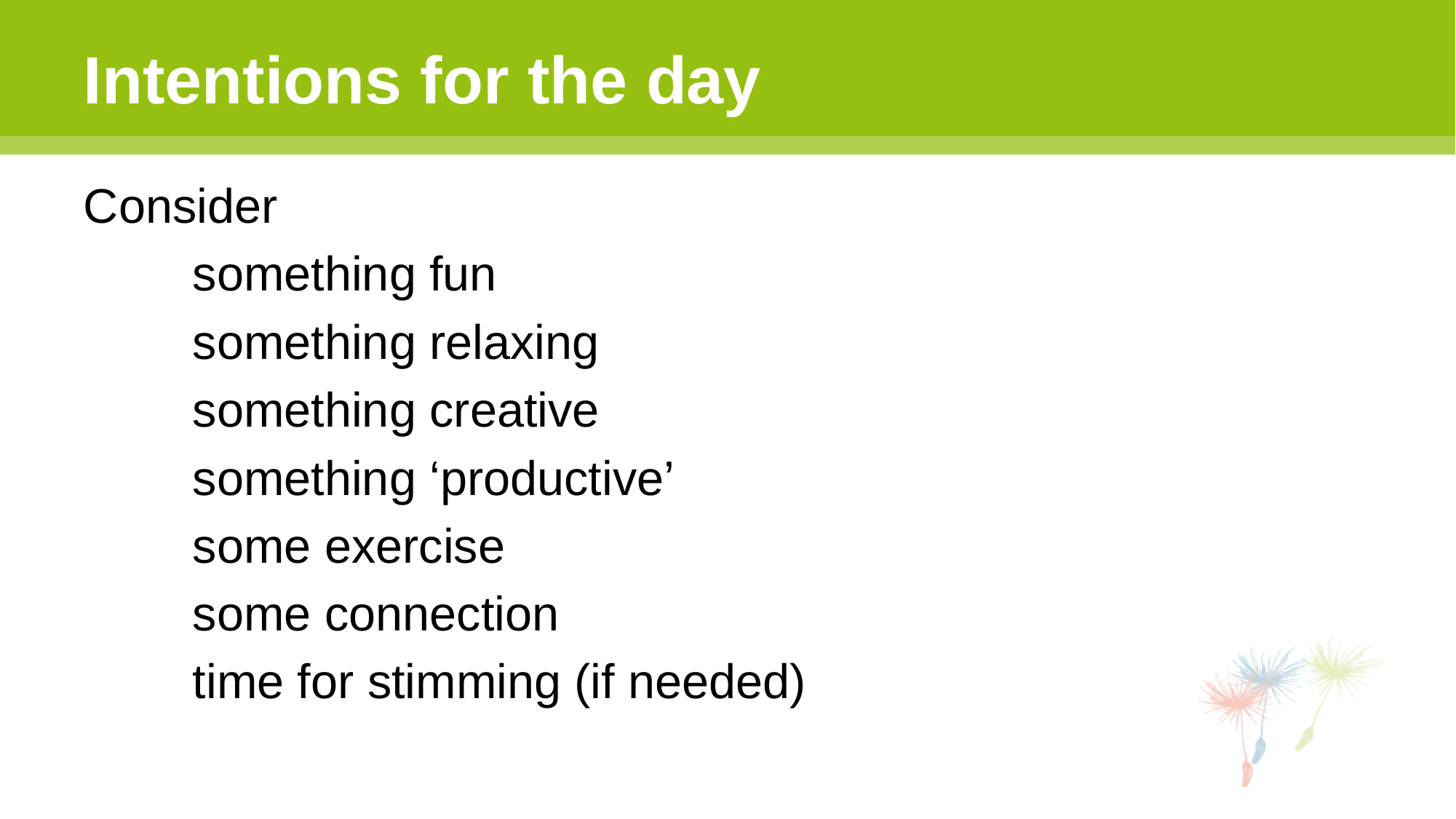

# Intentions for the day
Consider
	something fun
	something relaxing
	something creative
	something ‘productive’
	some exercise
	some connection
	time for stimming (if needed)